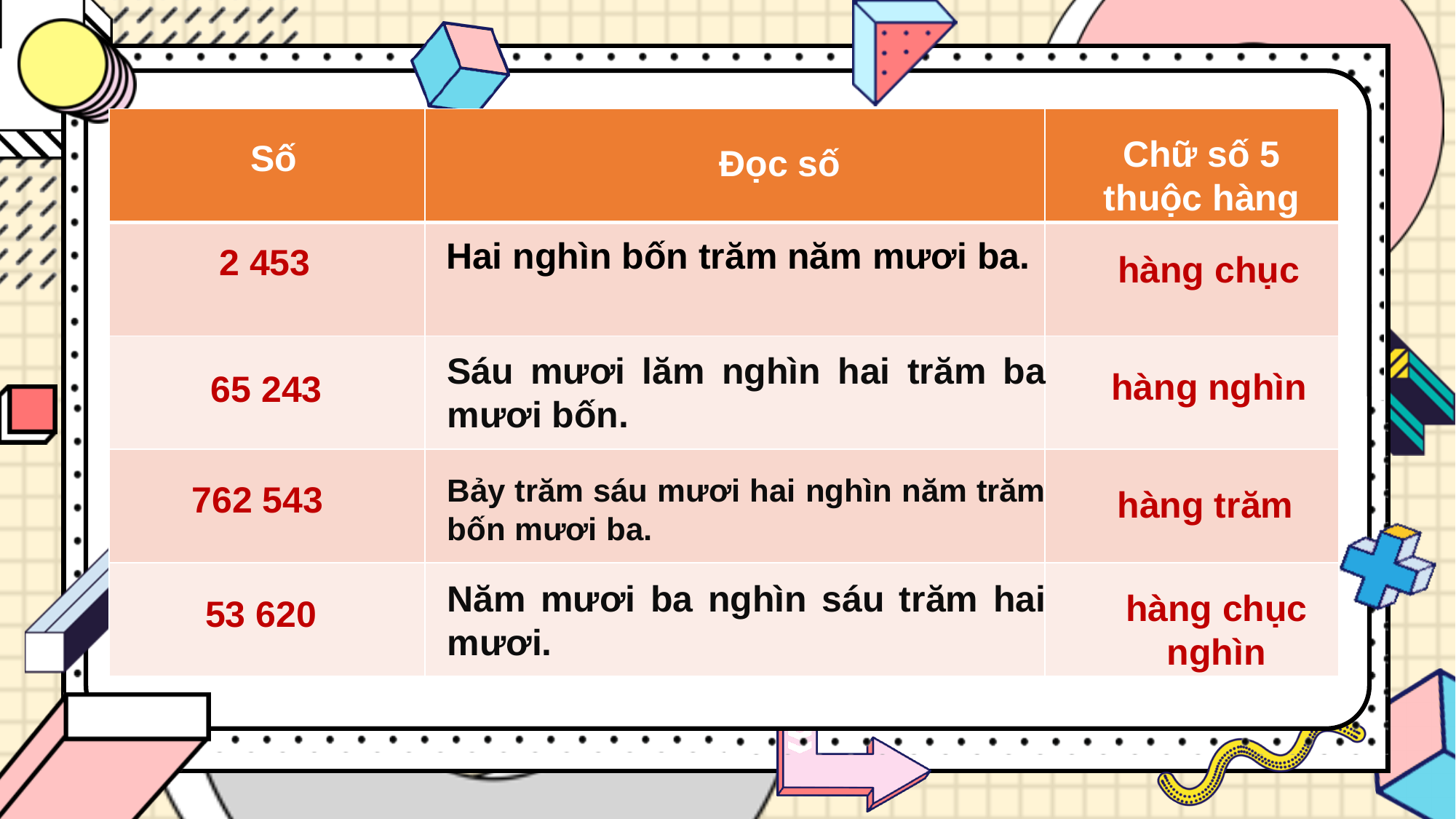

|  |  |  |
| --- | --- | --- |
|  |  |  |
|  |  |  |
|  |  |  |
|  |  |  |
Chữ số 5 thuộc hàng
Số
Đọc số
Hai nghìn bốn trăm năm mươi ba.
2 453
hàng chục
Sáu mươi lăm nghìn hai trăm ba mươi bốn.
hàng nghìn
 65 243
Bảy trăm sáu mươi hai nghìn năm trăm bốn mươi ba.
 762 543
hàng trăm
Năm mươi ba nghìn sáu trăm hai mươi.
hàng chục nghìn
 53 620